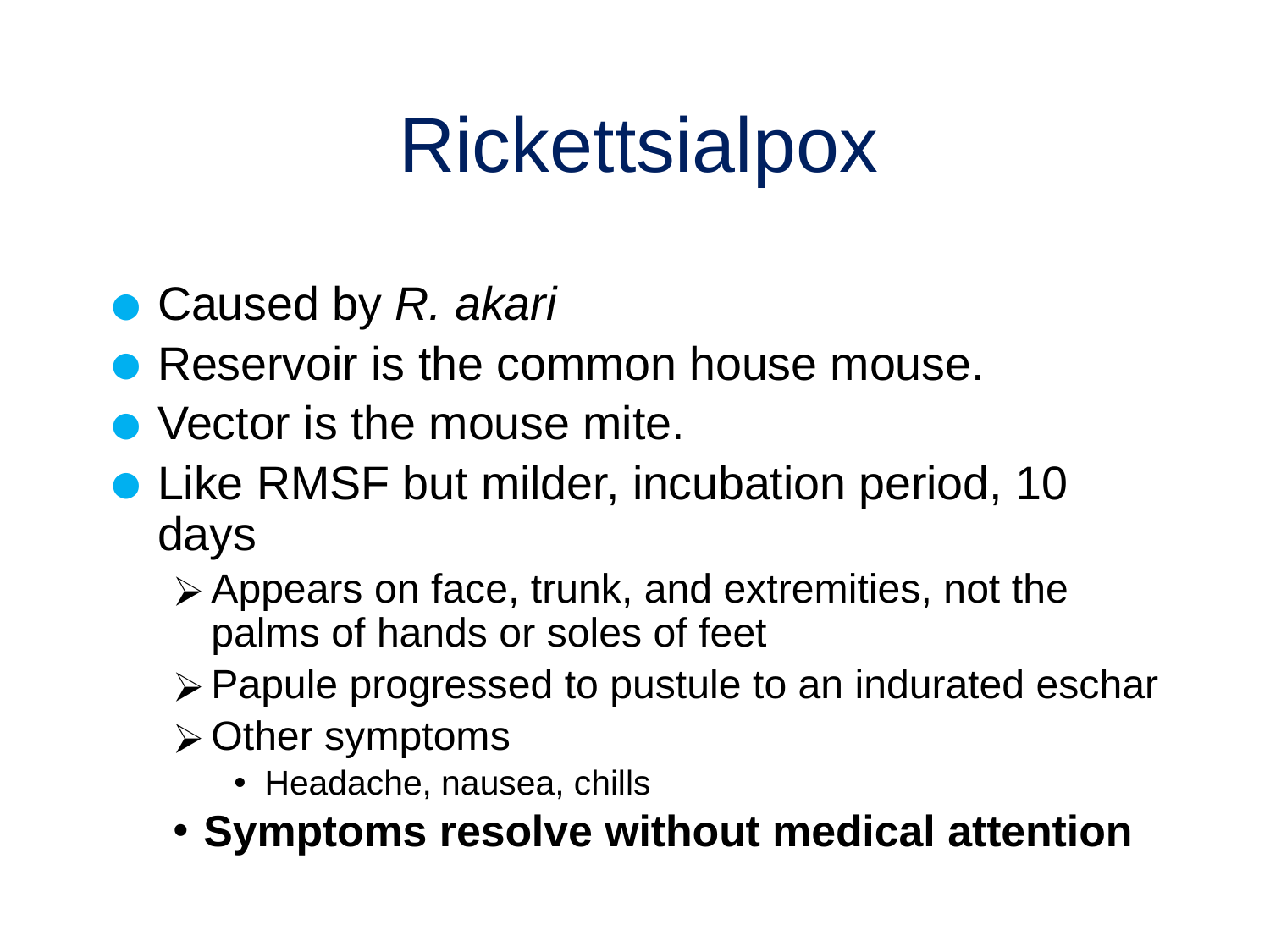

# Rickettsialpox
Caused by R. akari
Reservoir is the common house mouse.
Vector is the mouse mite.
Like RMSF but milder, incubation period, 10 days
Appears on face, trunk, and extremities, not the palms of hands or soles of feet
Papule progressed to pustule to an indurated eschar
Other symptoms
Headache, nausea, chills
Symptoms resolve without medical attention